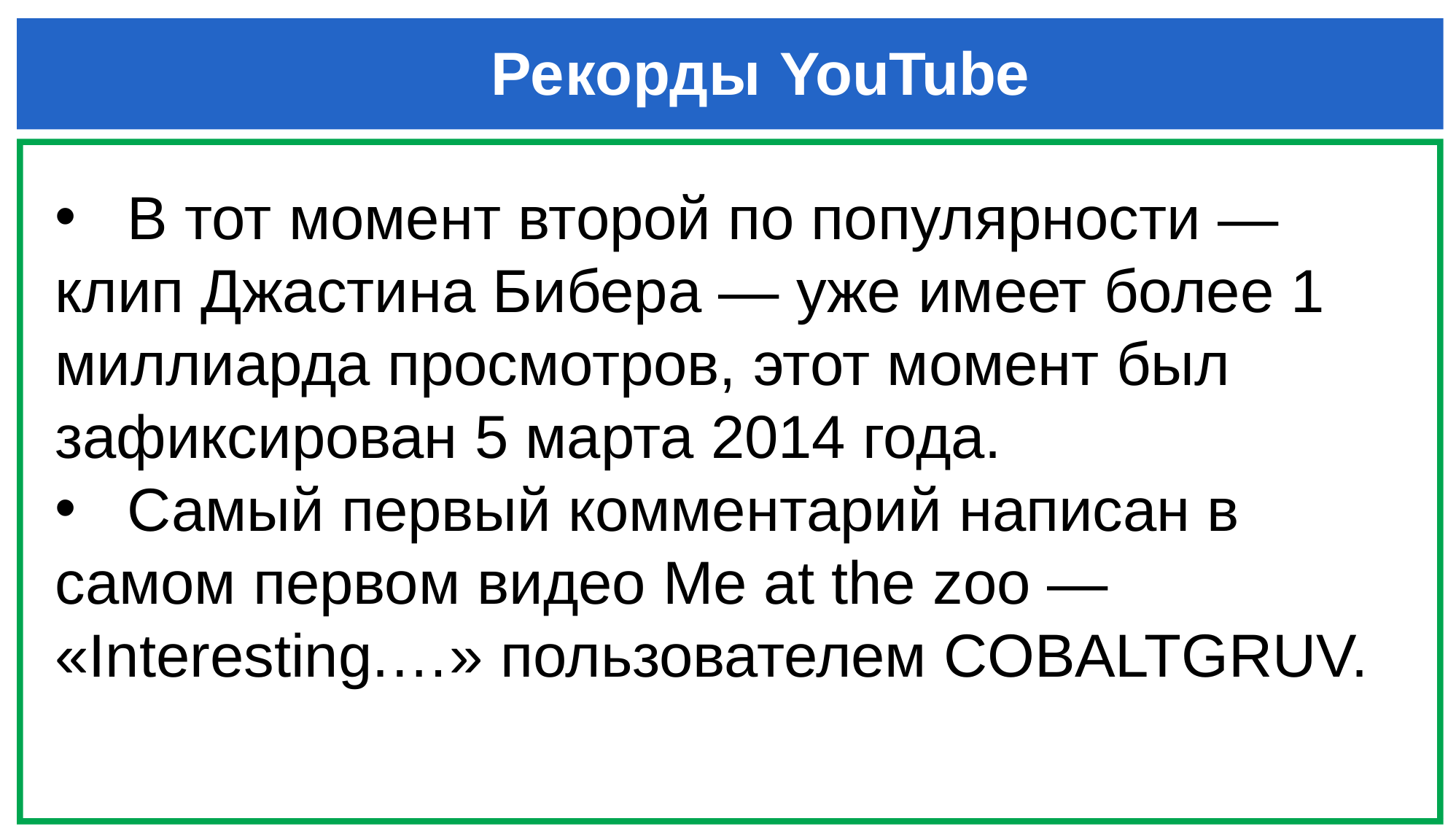

# Рекорды YouTube
   В тот момент второй по популярности — клип Джастина Бибера — уже имеет более 1 миллиарда просмотров, этот момент был зафиксирован 5 марта 2014 года.
   Самый первый комментарий написан в самом первом видео Me at the zoo — «Interesting.…» пользователем COBALTGRUV.